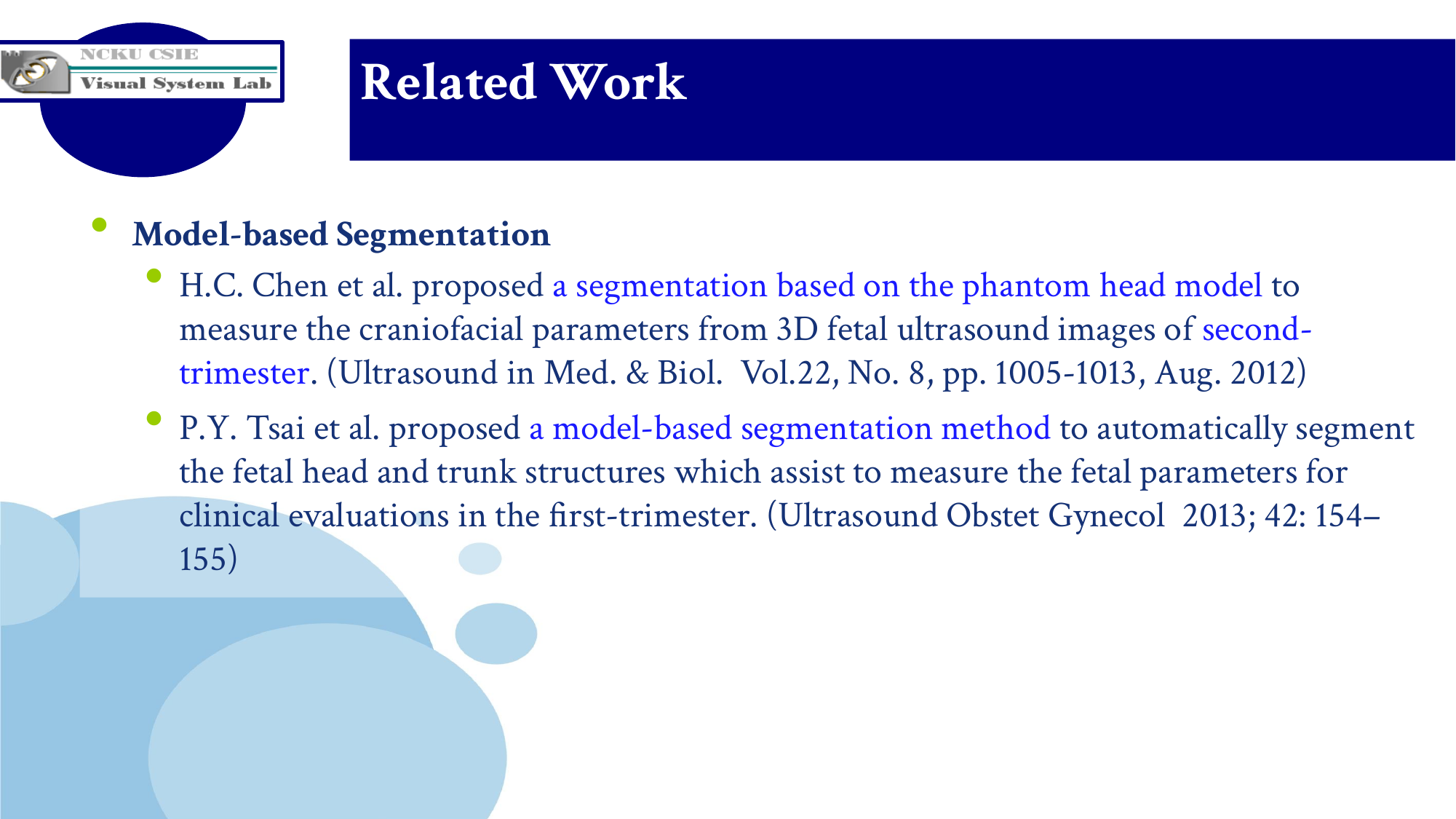

# Related Work
Model-based Segmentation
H.C. Chen et al. proposed a segmentation based on the phantom head model to measure the craniofacial parameters from 3D fetal ultrasound images of second-trimester. (Ultrasound in Med. & Biol.  Vol.22, No. 8, pp. 1005-1013, Aug. 2012)
P.Y. Tsai et al. proposed a model-based segmentation method to automatically segment the fetal head and trunk structures which assist to measure the fetal parameters for clinical evaluations in the ﬁrst-trimester. (Ultrasound Obstet Gynecol  2013; 42: 154–155)